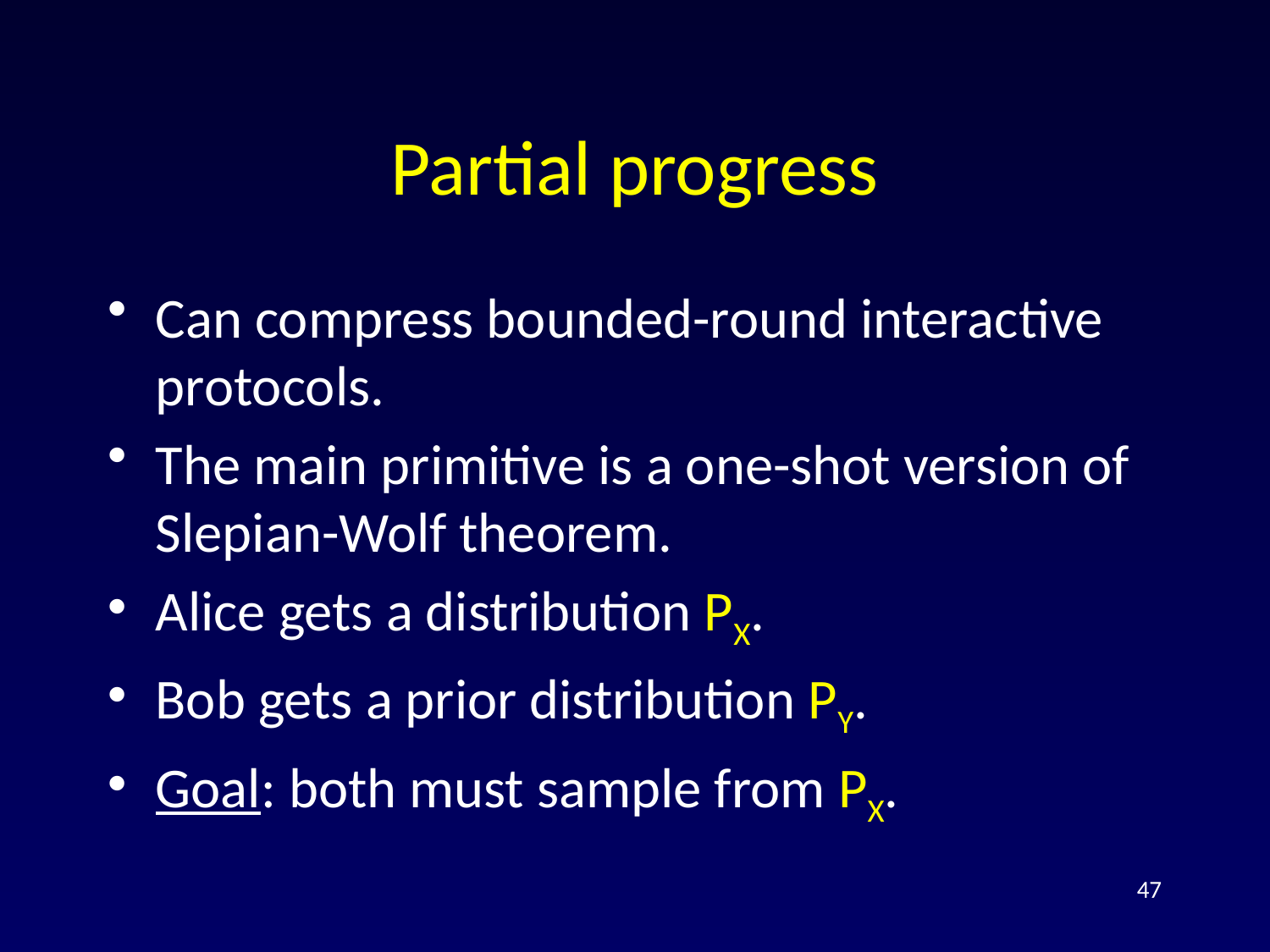

# Partial progress
Can compress bounded-round interactive protocols.
The main primitive is a one-shot version of Slepian-Wolf theorem.
Alice gets a distribution PX.
Bob gets a prior distribution PY.
Goal: both must sample from PX.
47